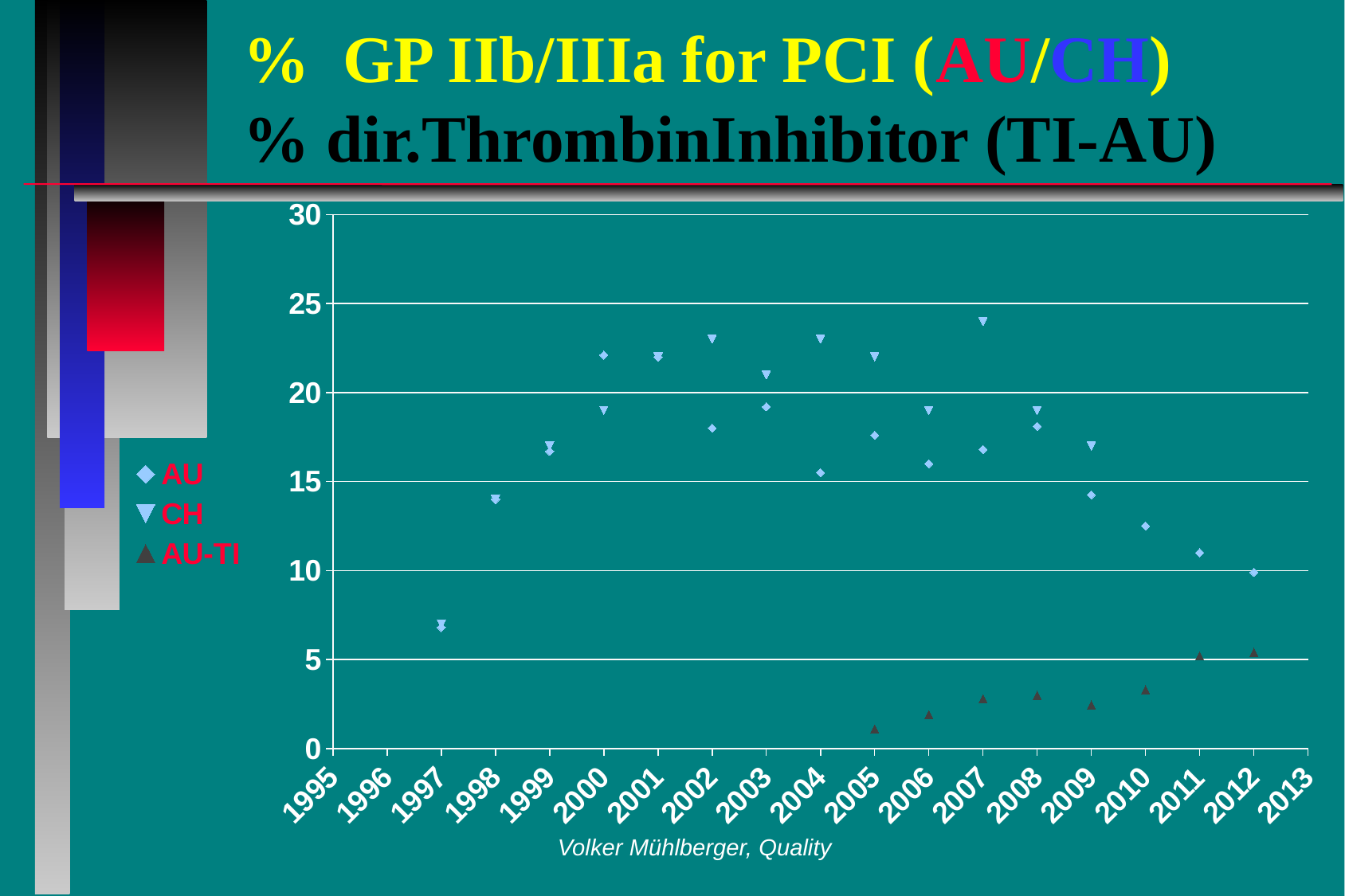

# %  GP IIb/IIIa for PCI (AU/CH) % dir.ThrombinInhibitor (TI-AU)

### Chart

| Category | AU | CH | AU-TI |
|---|---|---|---|
Volker Mühlberger, Quality